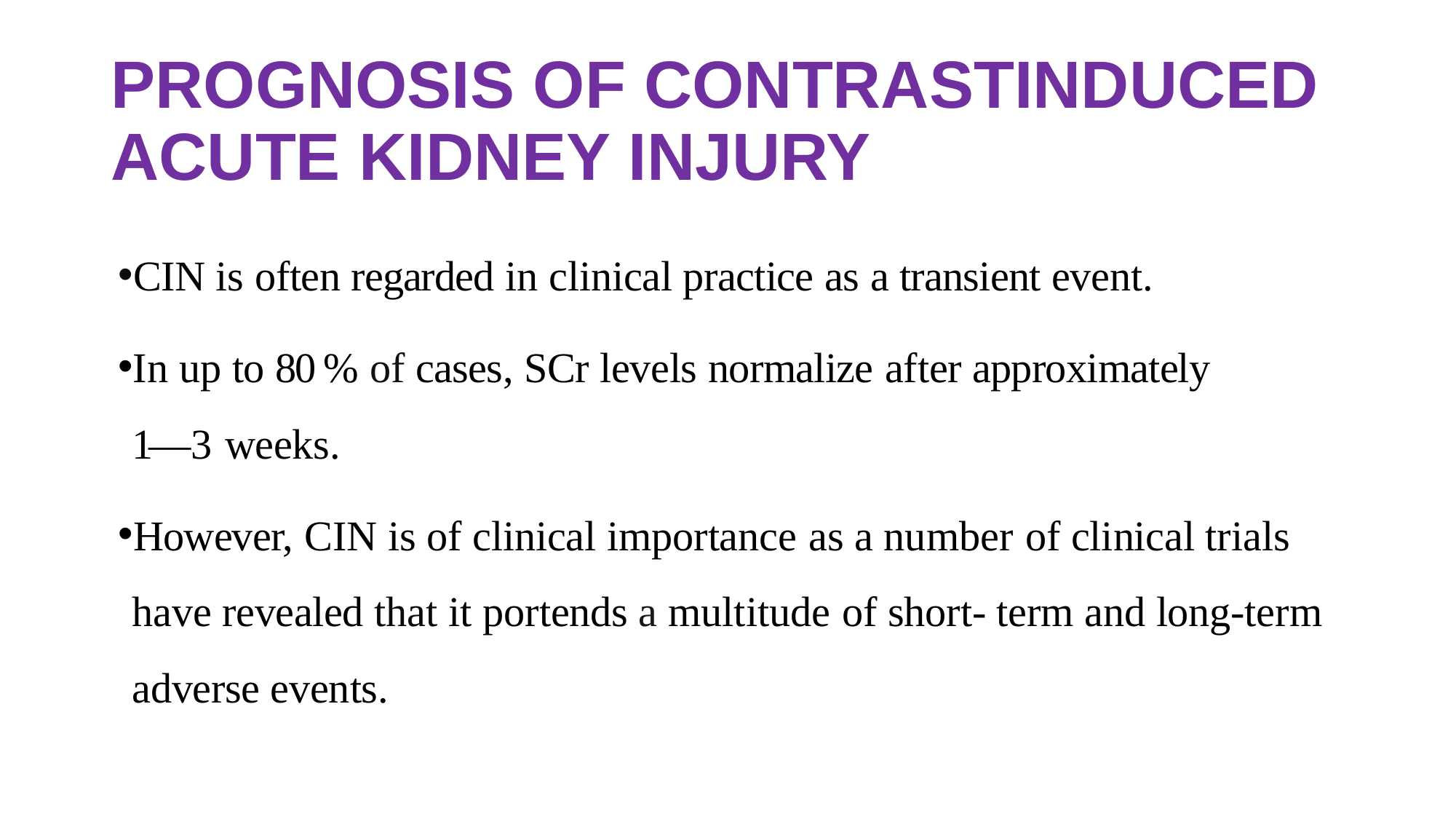

# PROGNOSIS OF CONTRASTINDUCED ACUTE KIDNEY INJURY
CIN is often regarded in clinical practice as a transient event.
In up to 80 % of cases, SCr levels normalize after approximately 1—3 weeks.
However, CIN is of clinical importance as a number of clinical trials have revealed that it portends a multitude of short- term and long-term adverse events.